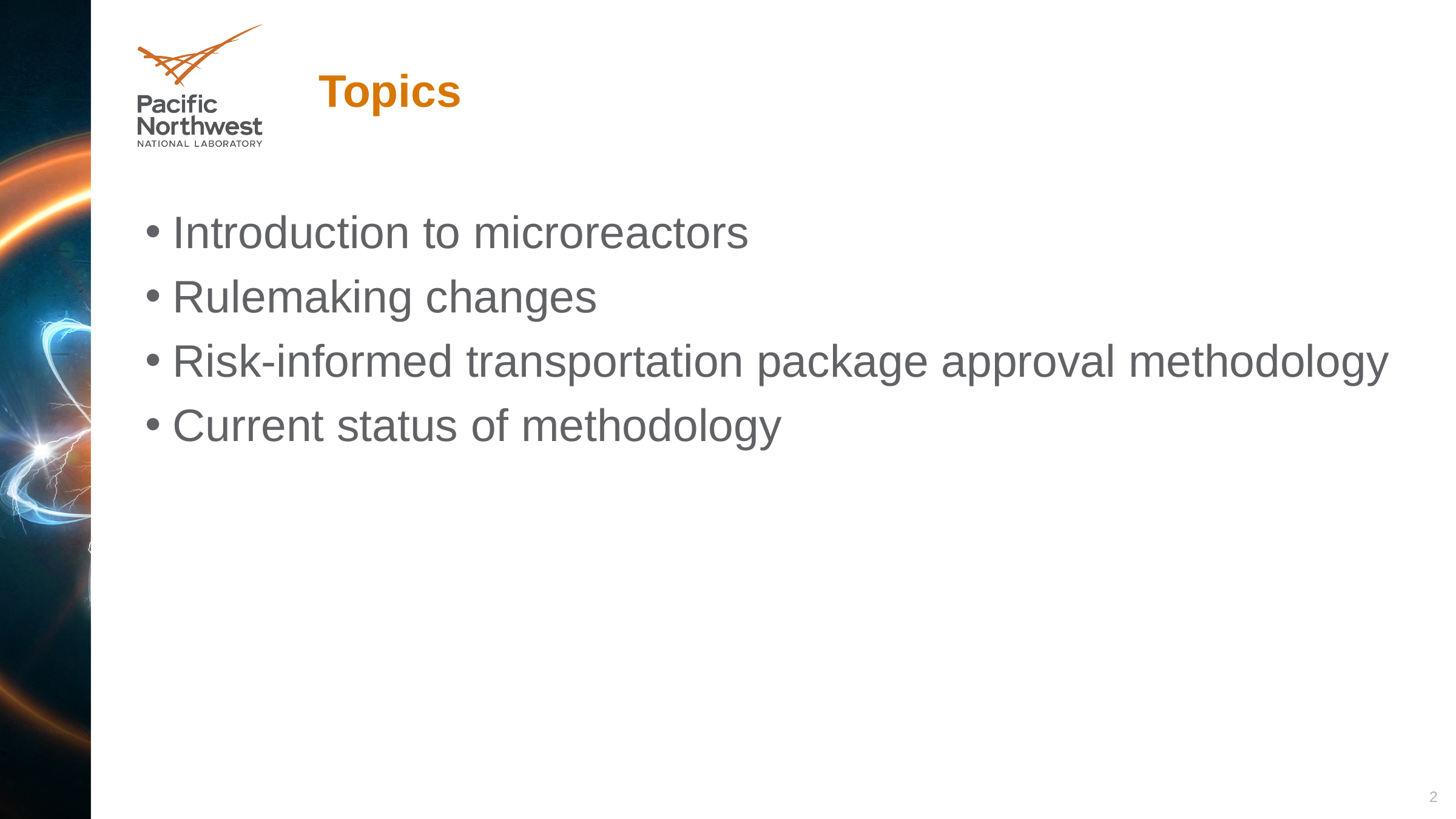

# Topics
Introduction to microreactors
Rulemaking changes
Risk-informed transportation package approval methodology
Current status of methodology
2